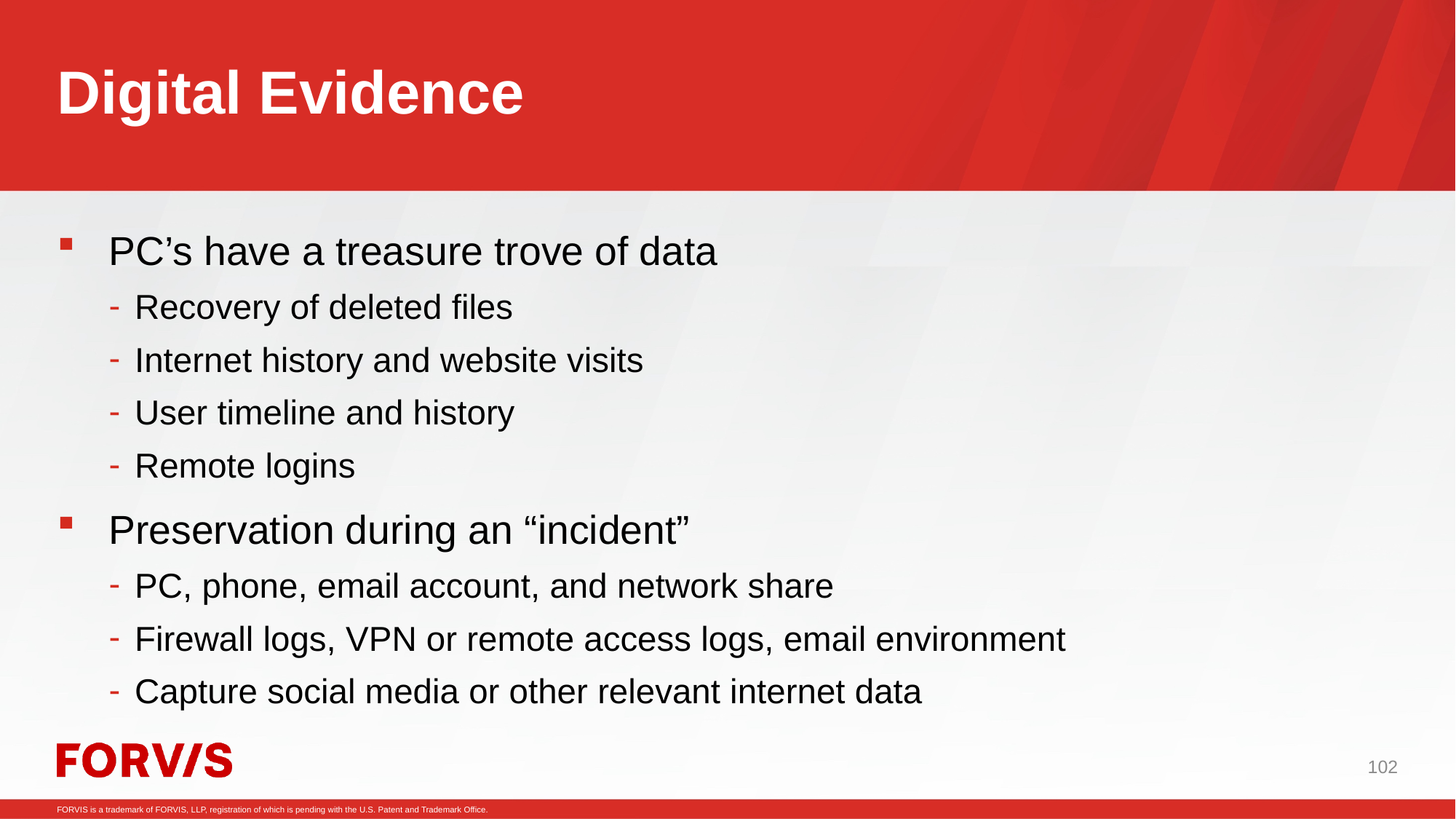

# Digital Evidence
PC’s have a treasure trove of data
Recovery of deleted files
Internet history and website visits
User timeline and history
Remote logins
Preservation during an “incident”
PC, phone, email account, and network share
Firewall logs, VPN or remote access logs, email environment
Capture social media or other relevant internet data
102